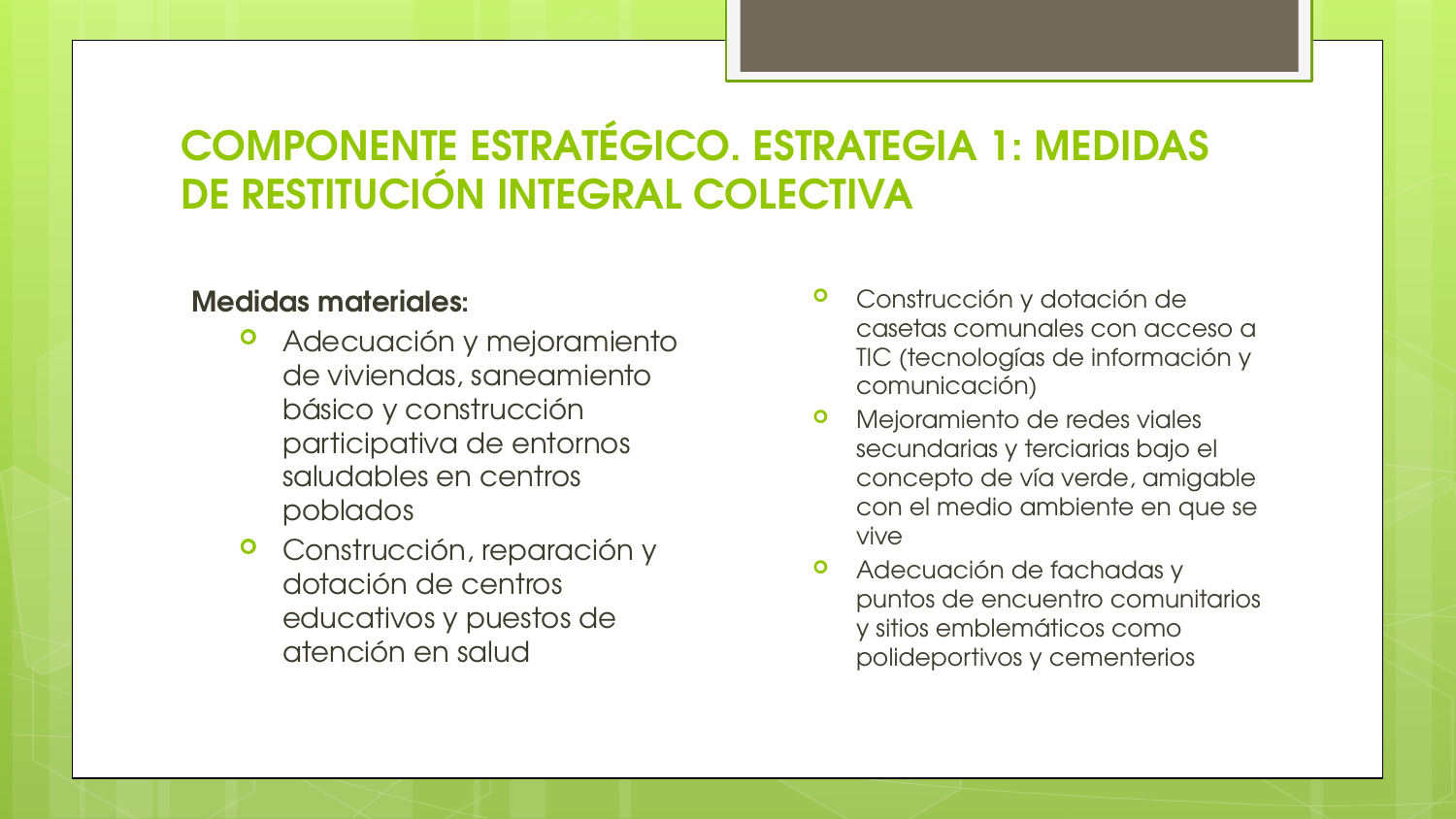

# COMPONENTE ESTRATÉGICO. ESTRATEGIA 1: MEDIDAS DE RESTITUCIÓN INTEGRAL COLECTIVA
Construcción y dotación de casetas comunales con acceso a TIC (tecnologías de información y comunicación)
Mejoramiento de redes viales secundarias y terciarias bajo el concepto de vía verde, amigable con el medio ambiente en que se vive
Adecuación de fachadas y puntos de encuentro comunitarios y sitios emblemáticos como polideportivos y cementerios
Medidas materiales:
Adecuación y mejoramiento de viviendas, saneamiento básico y construcción participativa de entornos saludables en centros poblados
Construcción, reparación y dotación de centros educativos y puestos de atención en salud